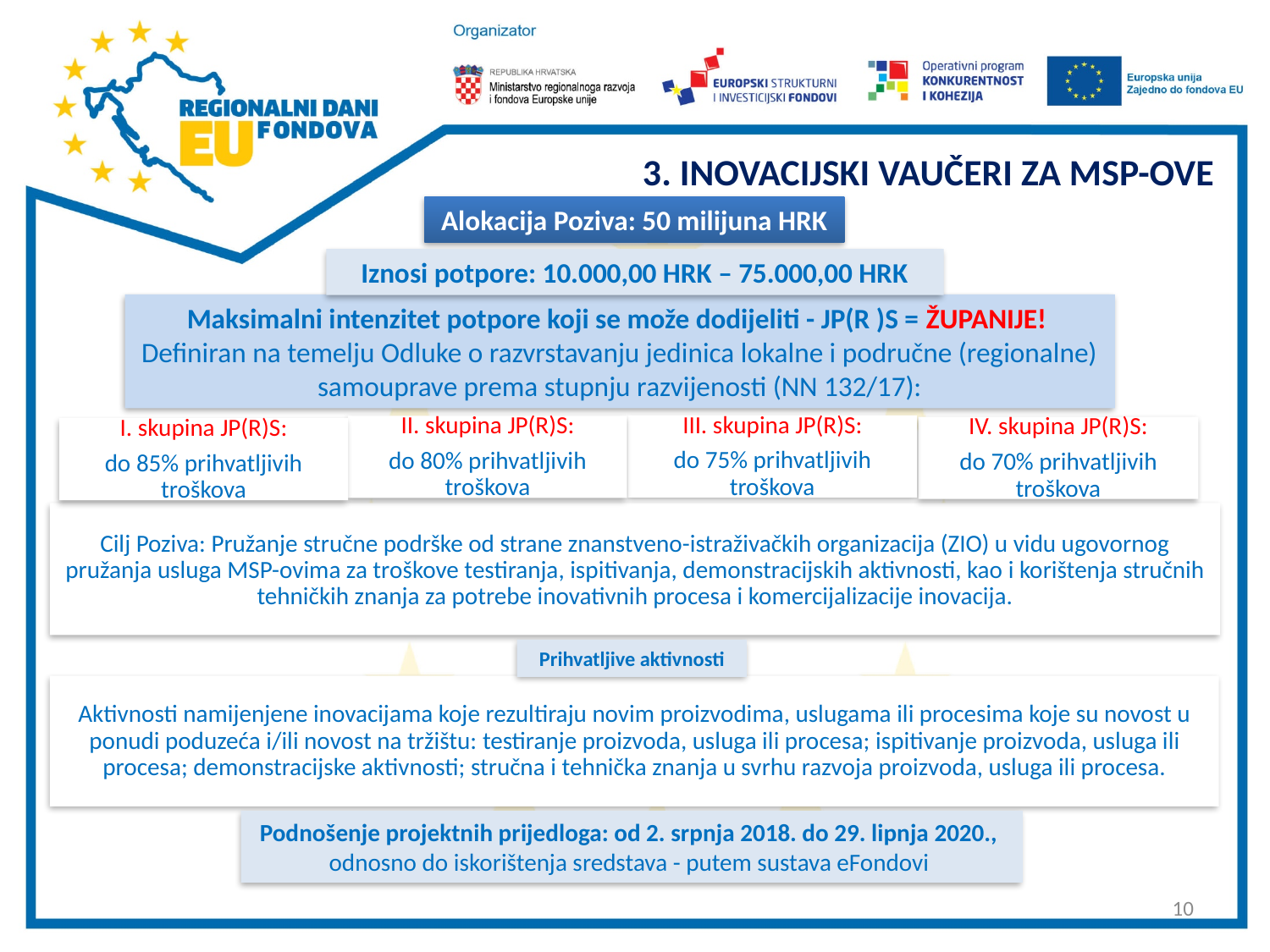

3. INOVACIJSKI VAUČERI ZA MSP-OVE
Alokacija Poziva: 50 milijuna HRK
Iznosi potpore: 10.000,00 HRK – 75.000,00 HRK
Maksimalni intenzitet potpore koji se može dodijeliti - JP(R )S = ŽUPANIJE!
Definiran na temelju Odluke o razvrstavanju jedinica lokalne i područne (regionalne) samouprave prema stupnju razvijenosti (NN 132/17):
III. skupina JP(R)S:
do 75% prihvatljivih troškova
II. skupina JP(R)S:
do 80% prihvatljivih troškova
IV. skupina JP(R)S:
do 70% prihvatljivih troškova
I. skupina JP(R)S:
do 85% prihvatljivih troškova

Cilj Poziva: Pružanje stručne podrške od strane znanstveno-istraživačkih organizacija (ZIO) u vidu ugovornog pružanja usluga MSP-ovima za troškove testiranja, ispitivanja, demonstracijskih aktivnosti, kao i korištenja stručnih tehničkih znanja za potrebe inovativnih procesa i komercijalizacije inovacija.

Prihvatljive aktivnosti
Aktivnosti namijenjene inovacijama koje rezultiraju novim proizvodima, uslugama ili procesima koje su novost u ponudi poduzeća i/ili novost na tržištu: testiranje proizvoda, usluga ili procesa; ispitivanje proizvoda, usluga ili procesa; demonstracijske aktivnosti; stručna i tehnička znanja u svrhu razvoja proizvoda, usluga ili procesa.
Podnošenje projektnih prijedloga: od 2. srpnja 2018. do 29. lipnja 2020.,
odnosno do iskorištenja sredstava - putem sustava eFondovi
10